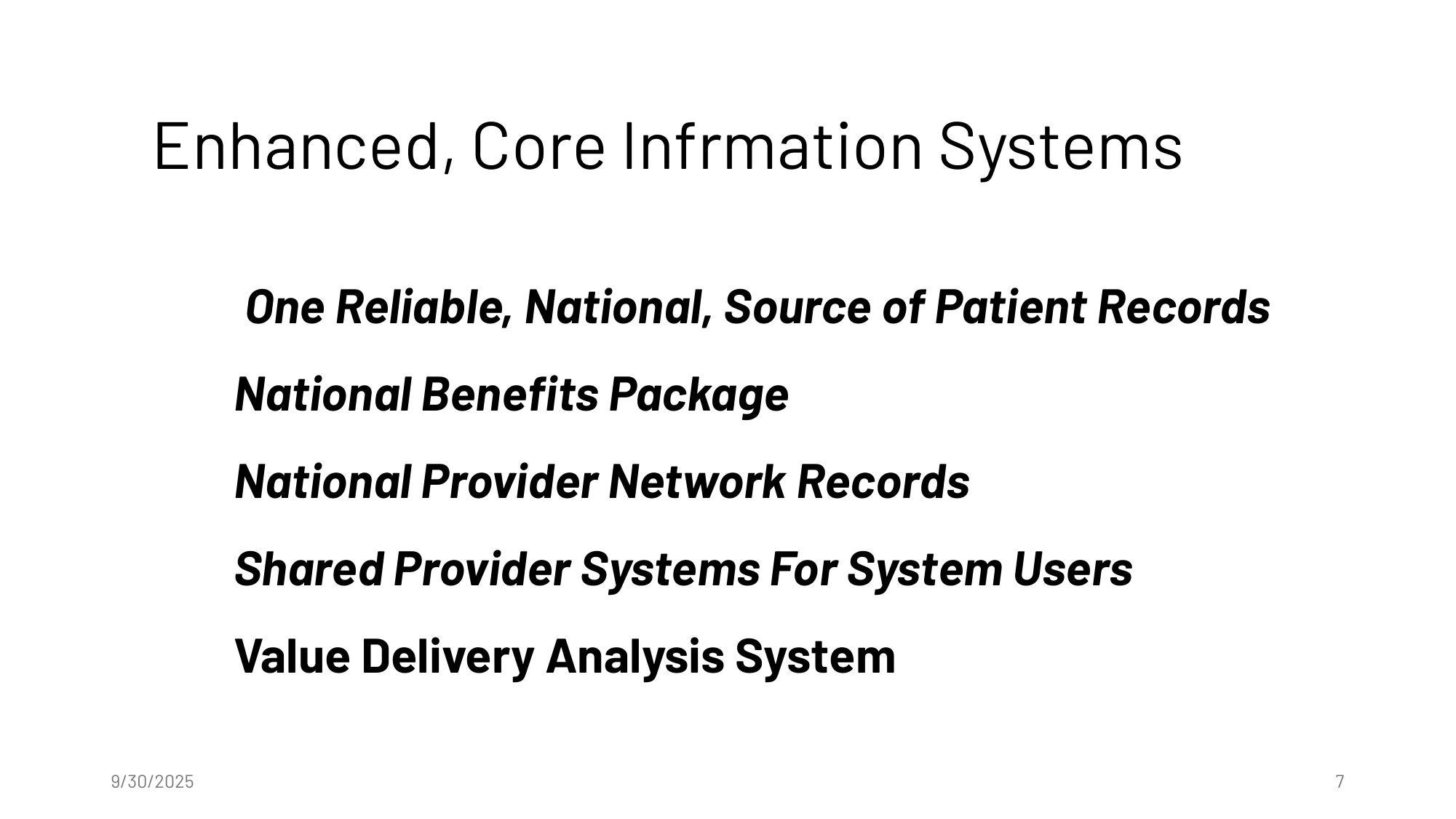

# Enhanced, Core Infrmation Systems
  One Reliable, National, Source of Patient Records
National Benefits Package
National Provider Network Records
Shared Provider Systems For System Users
Value Delivery Analysis System
9/30/2025
7